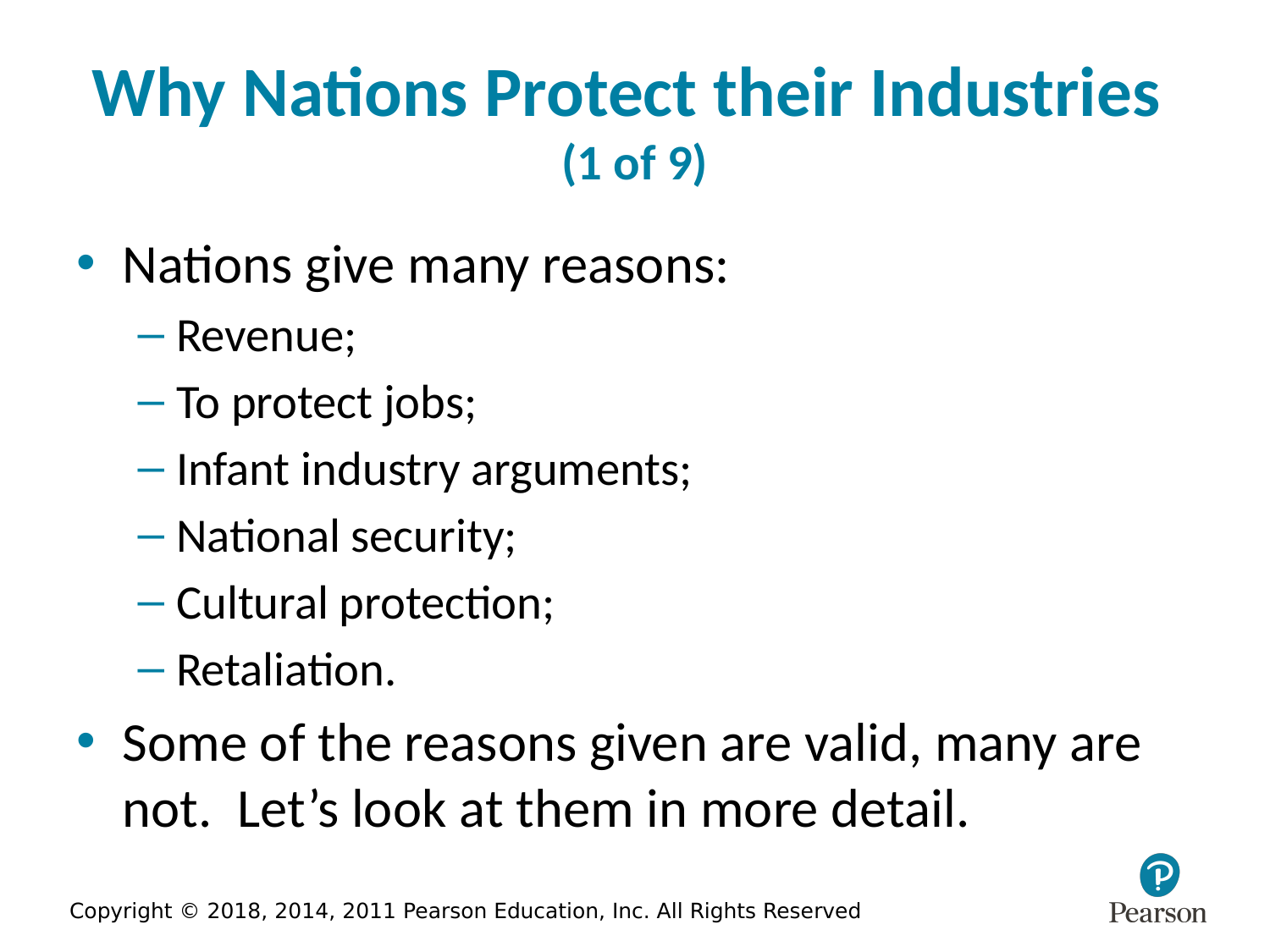

# Why Nations Protect their Industries (1 of 9)
Nations give many reasons:
Revenue;
To protect jobs;
Infant industry arguments;
National security;
Cultural protection;
Retaliation.
Some of the reasons given are valid, many are not.  Let’s look at them in more detail.